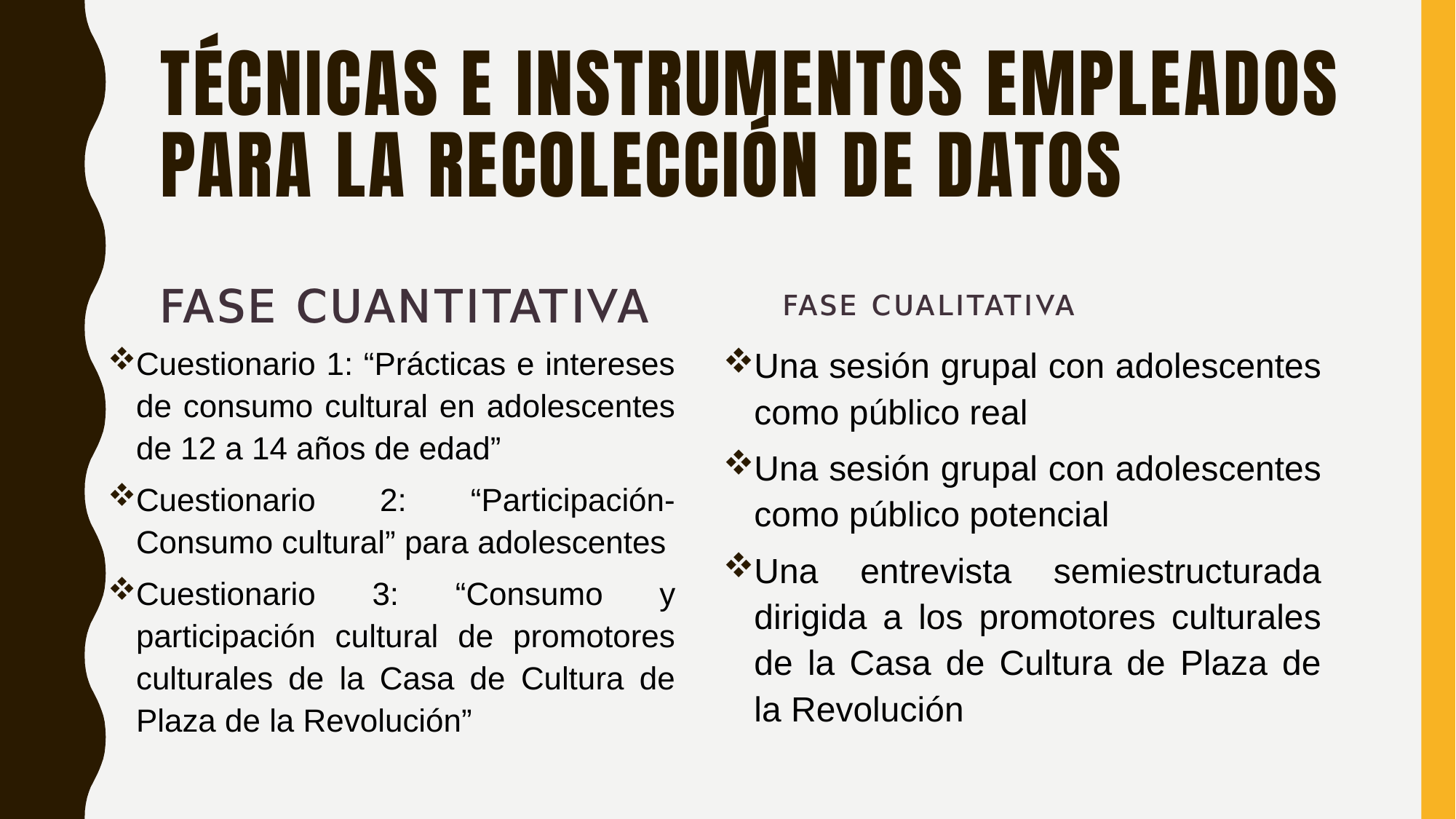

# Técnicas e instrumentos empleados para la recolección de datos
Fase Cualitativa
Fase Cuantitativa
Cuestionario 1: “Prácticas e intereses de consumo cultural en adolescentes de 12 a 14 años de edad”
Cuestionario 2: “Participación-Consumo cultural” para adolescentes
Cuestionario 3: “Consumo y participación cultural de promotores culturales de la Casa de Cultura de Plaza de la Revolución”
Una sesión grupal con adolescentes como público real
Una sesión grupal con adolescentes como público potencial
Una entrevista semiestructurada dirigida a los promotores culturales de la Casa de Cultura de Plaza de la Revolución